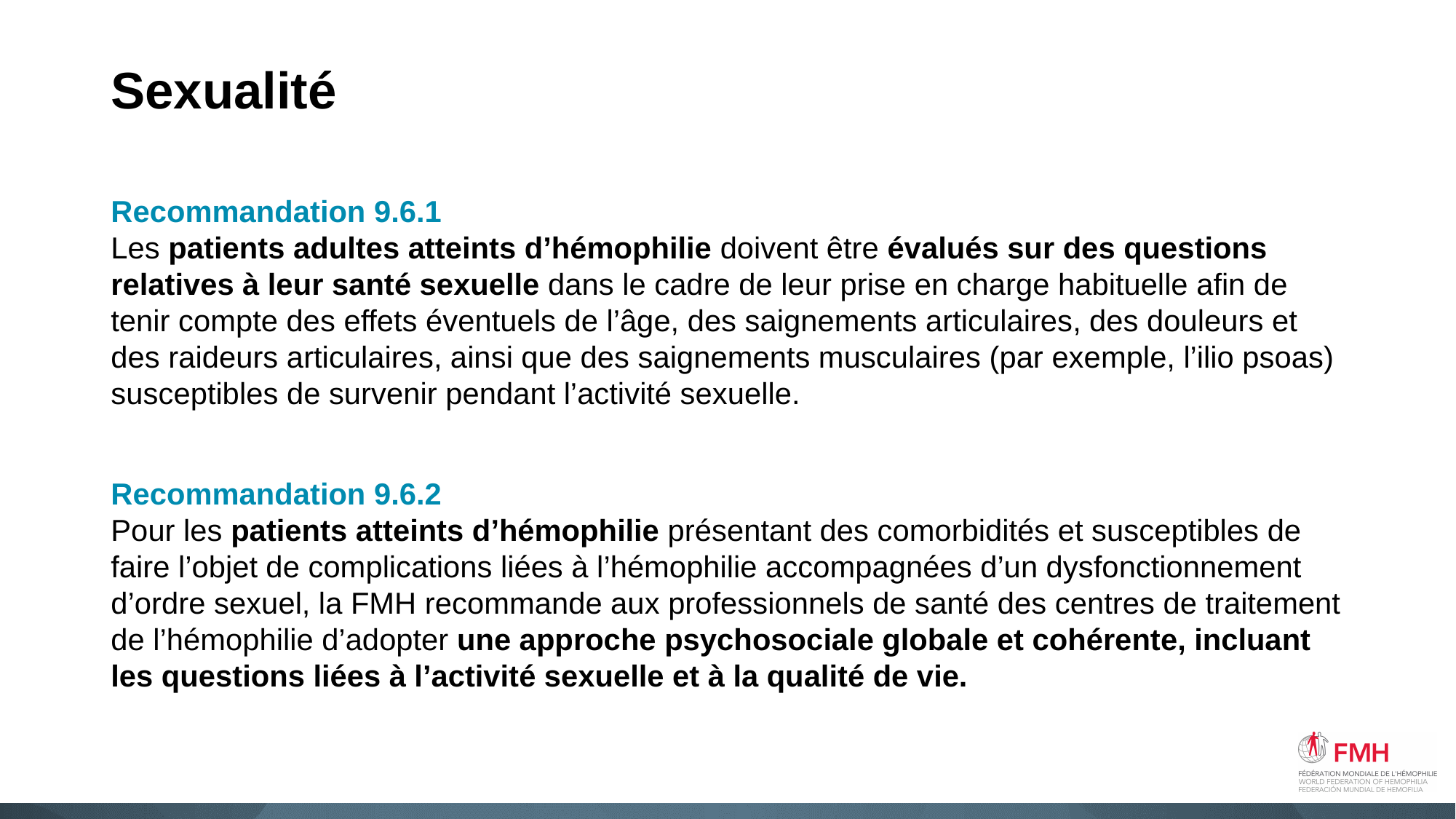

# Sexualité
Recommandation 9.6.1
Les patients adultes atteints d’hémophilie doivent être évalués sur des questions relatives à leur santé sexuelle dans le cadre de leur prise en charge habituelle afin de tenir compte des effets éventuels de l’âge, des saignements articulaires, des douleurs et des raideurs articulaires, ainsi que des saignements musculaires (par exemple, l’ilio psoas) susceptibles de survenir pendant l’activité sexuelle.
Recommandation 9.6.2
Pour les patients atteints d’hémophilie présentant des comorbidités et susceptibles de faire l’objet de complications liées à l’hémophilie accompagnées d’un dysfonctionnement d’ordre sexuel, la FMH recommande aux professionnels de santé des centres de traitement de l’hémophilie d’adopter une approche psychosociale globale et cohérente, incluant les questions liées à l’activité sexuelle et à la qualité de vie.